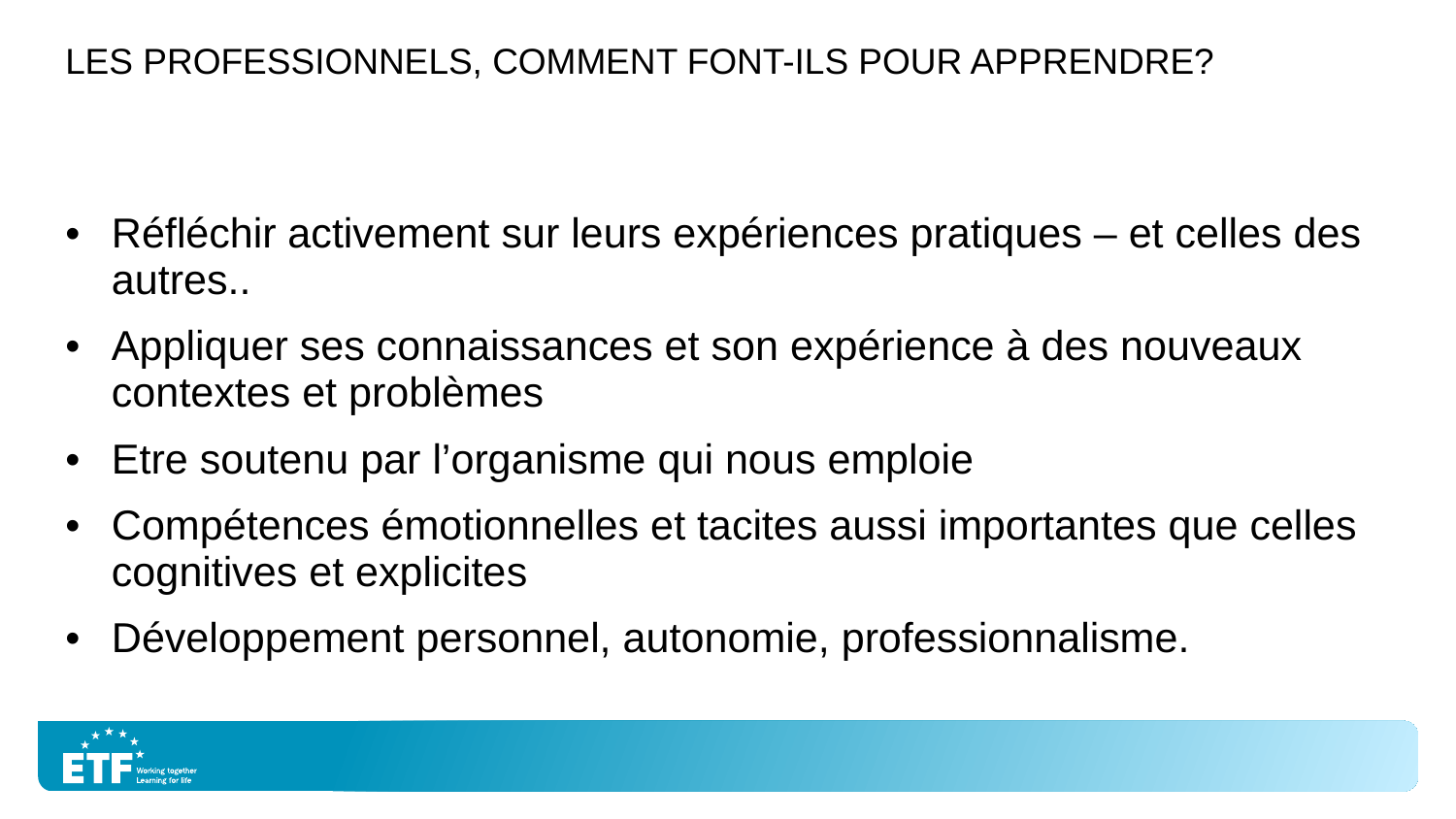

# LES professionNEls, COMMENT FONT-ILS POUR APPRENDRE?
Réfléchir activement sur leurs expériences pratiques – et celles des autres..
Appliquer ses connaissances et son expérience à des nouveaux contextes et problèmes
Etre soutenu par l’organisme qui nous emploie
Compétences émotionnelles et tacites aussi importantes que celles cognitives et explicites
Développement personnel, autonomie, professionnalisme.